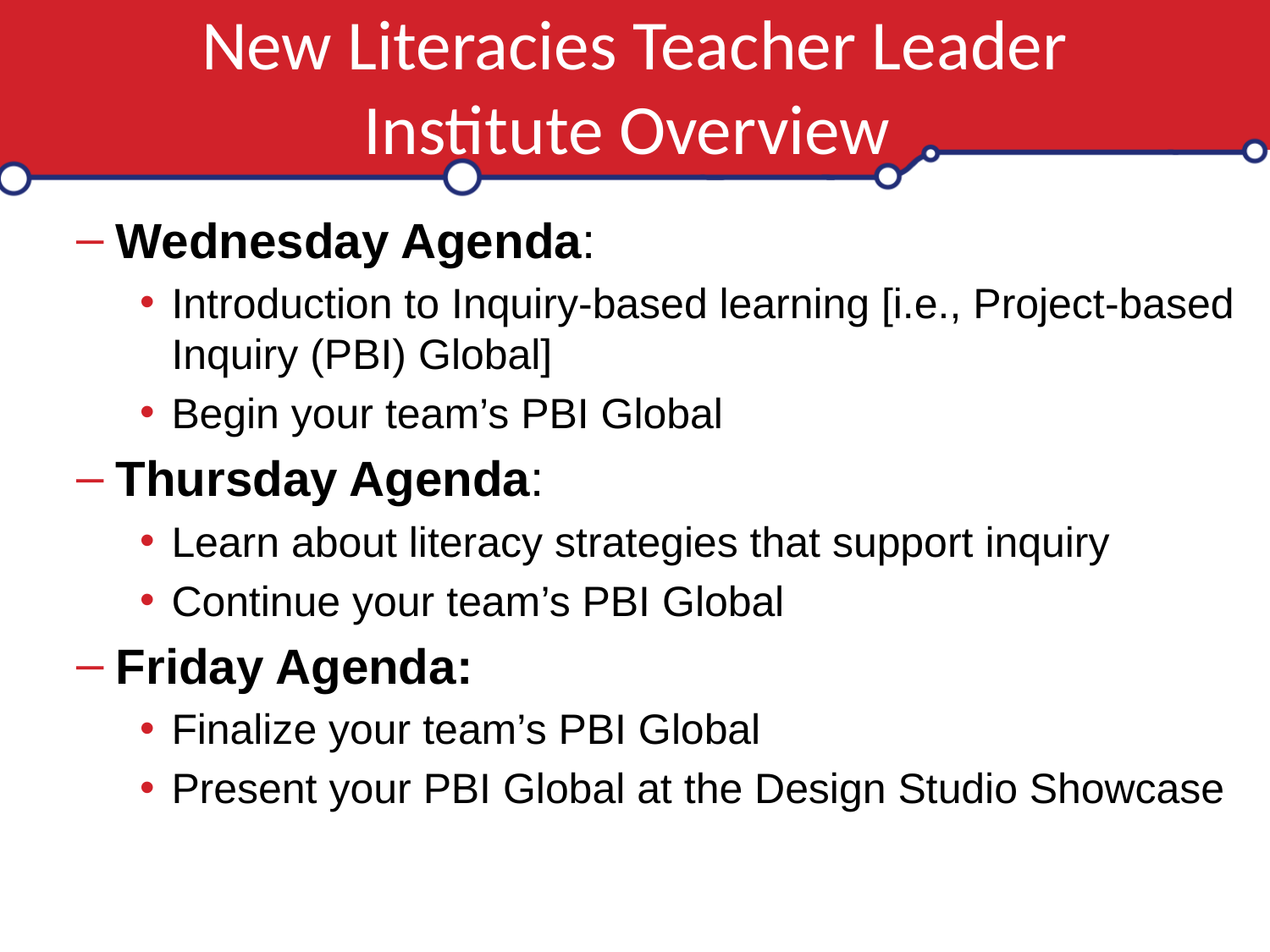

# New Literacies Teacher Leader Institute Overview
Wednesday Agenda:
Introduction to Inquiry-based learning [i.e., Project-based Inquiry (PBI) Global]
Begin your team’s PBI Global
Thursday Agenda:
Learn about literacy strategies that support inquiry
Continue your team’s PBI Global
Friday Agenda:
Finalize your team’s PBI Global
Present your PBI Global at the Design Studio Showcase